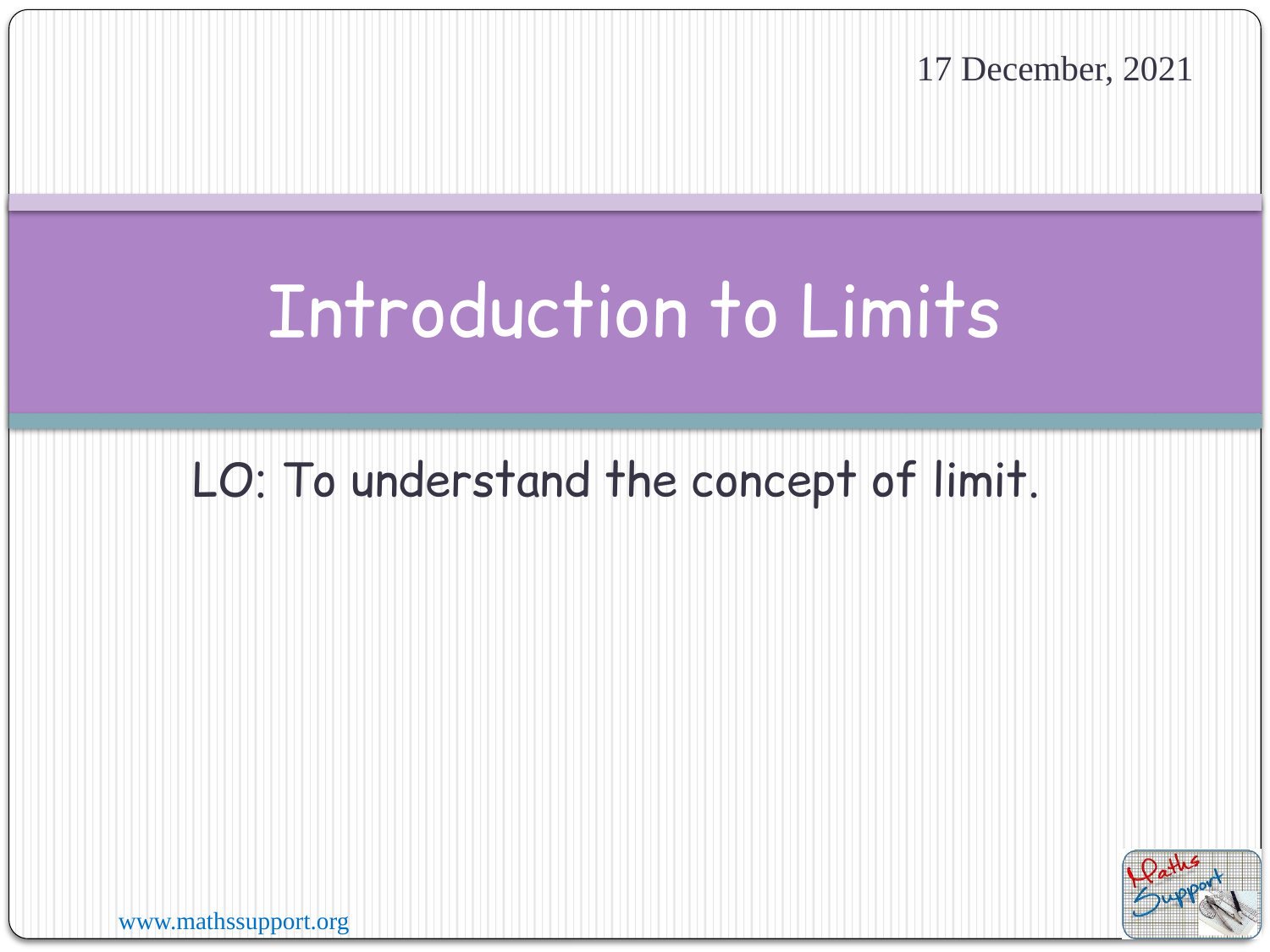

17 December, 2021
# Introduction to Limits
LO: To understand the concept of limit.